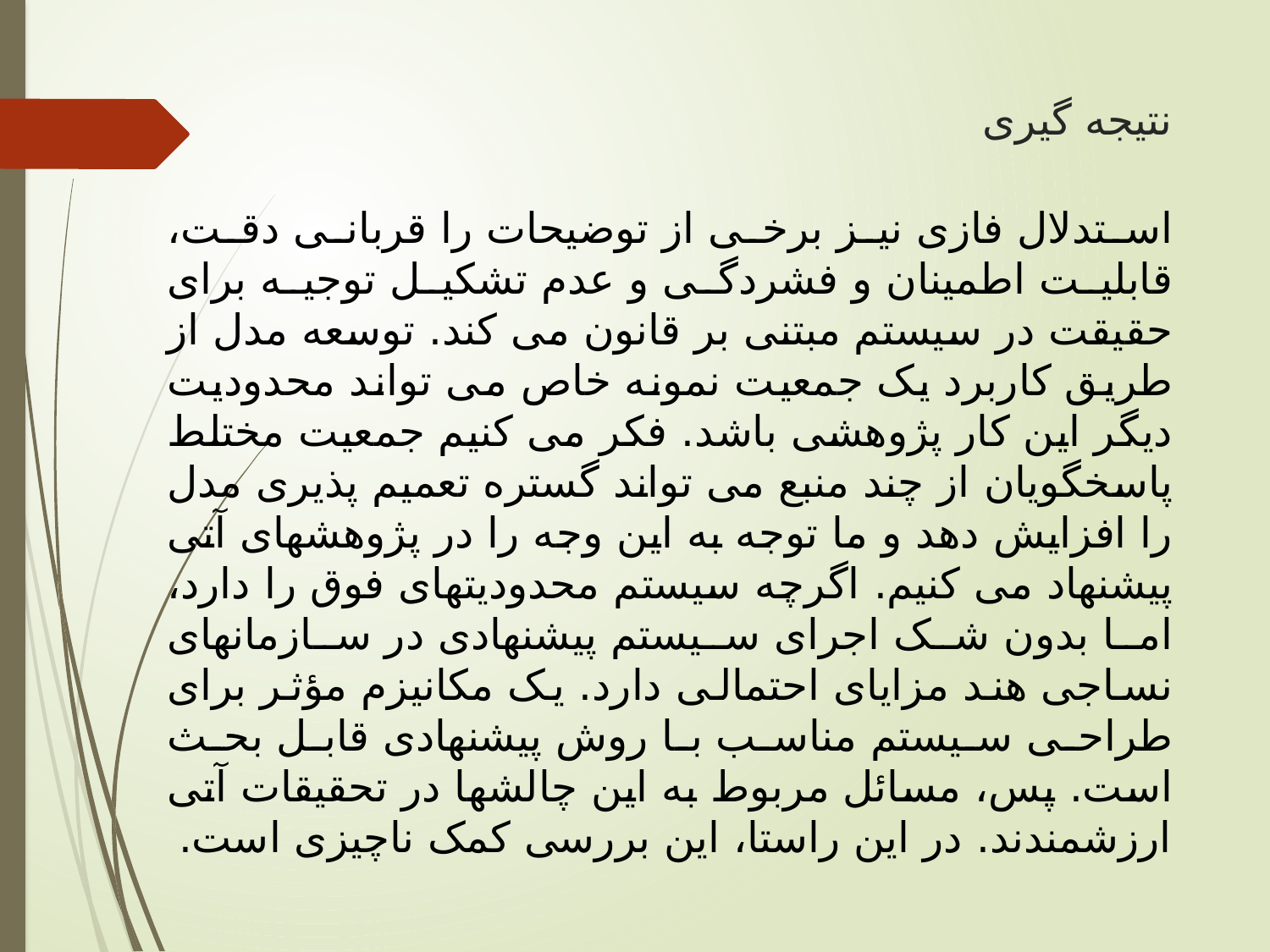

# نتیجه گیری
استدلال فازی نیز برخی از توضیحات را قربانی دقت، قابلیت اطمینان و فشردگی و عدم تشکیل توجیه برای حقیقت در سیستم مبتنی بر قانون می کند. توسعه مدل از طریق کاربرد یک جمعیت نمونه خاص می تواند محدودیت دیگر این کار پژوهشی باشد. فکر می کنیم جمعیت مختلط پاسخگویان از چند منبع می تواند گستره تعمیم پذیری مدل را افزایش دهد و ما توجه به این وجه را در پژوهشهای آتی پیشنهاد می کنیم. اگرچه سیستم محدودیتهای فوق را دارد، اما بدون شک اجرای سیستم پیشنهادی در سازمانهای نساجی هند مزایای احتمالی دارد. یک مکانیزم مؤثر برای طراحی سیستم مناسب با روش پیشنهادی قابل بحث است. پس، مسائل مربوط به این چالشها در تحقیقات آتی ارزشمندند. در این راستا، این بررسی کمک ناچیزی است.